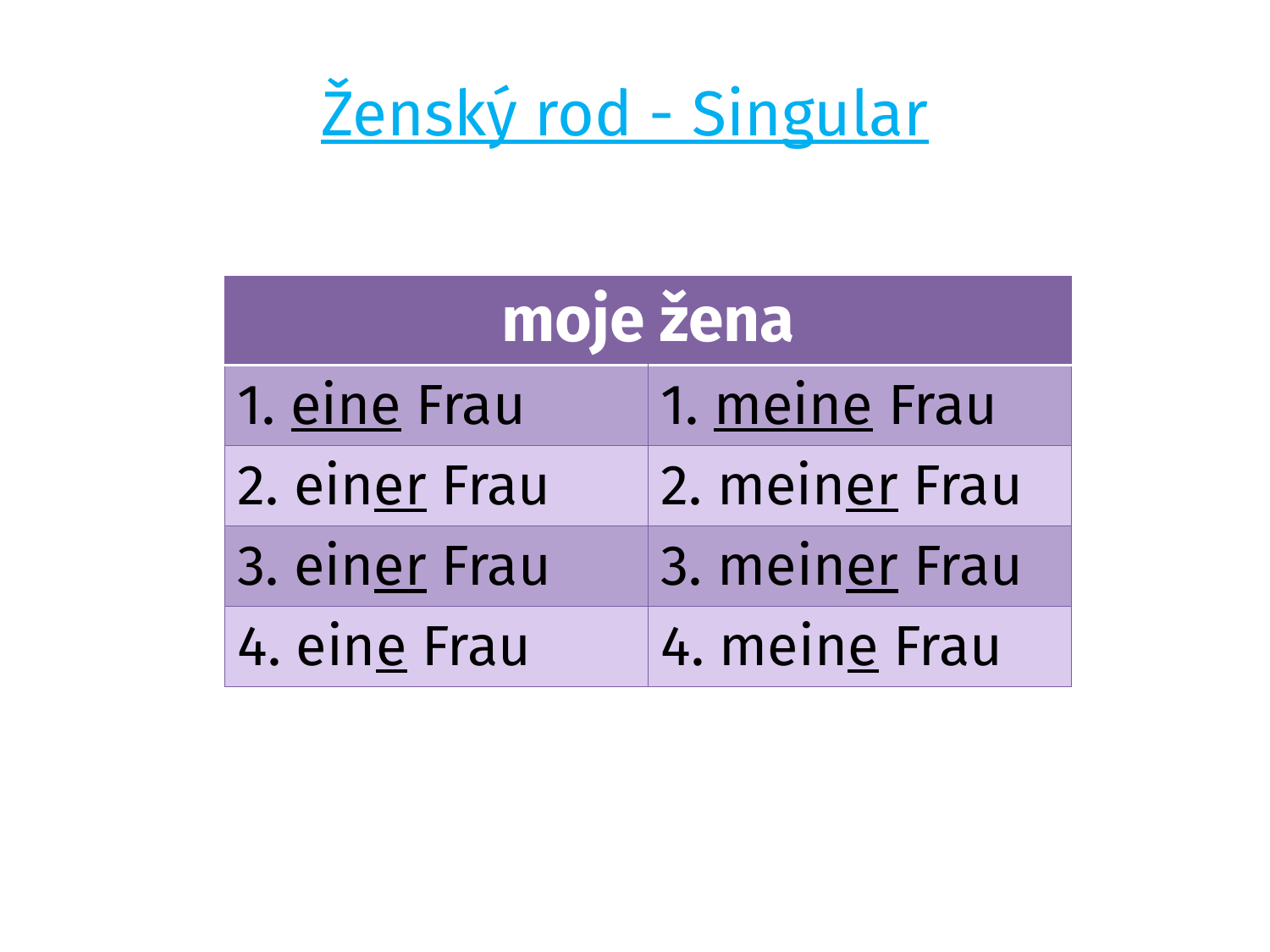

Ženský rod - Singular
| moje žena |  |
| --- | --- |
| 1. eine Frau | 1. meine Frau |
| 2. einer Frau | 2. meiner Frau |
| 3. einer Frau | 3. meiner Frau |
| 4. eine Frau | 4. meine Frau |